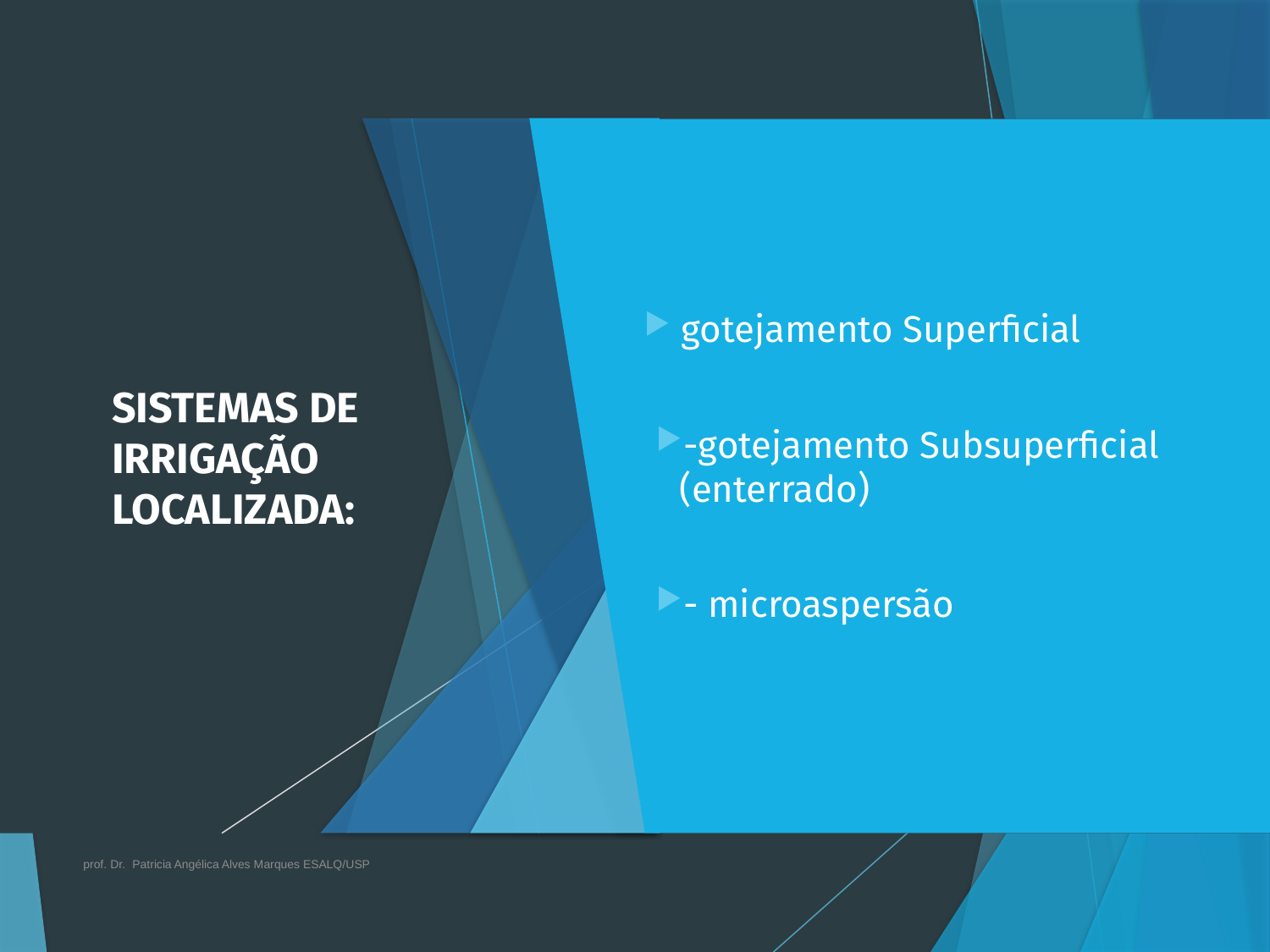

gotejamento Superficial

-gotejamento Subsuperficial (enterrado)

- microaspersão
SISTEMAS DE IRRIGAÇÃO LOCALIZADA:

prof. Dr.  Patricia Angélica Alves Marques ESALQ/USP